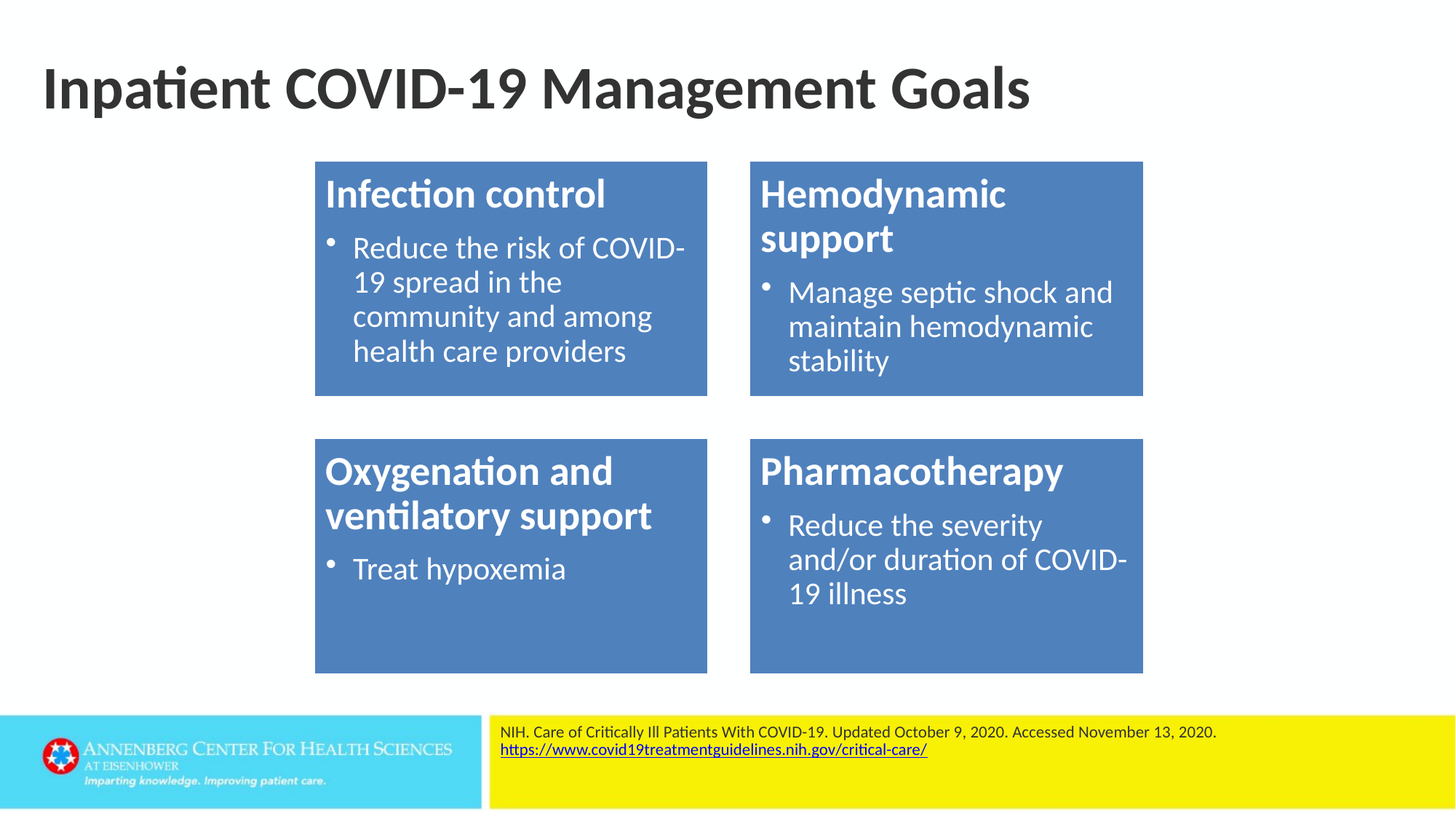

# Inpatient COVID-19 Management Goals
Infection control
Reduce the risk of COVID-19 spread in the community and among health care providers
Hemodynamic support
Manage septic shock and maintain hemodynamic stability
Oxygenation and ventilatory support
Treat hypoxemia
Pharmacotherapy
Reduce the severity and/or duration of COVID-19 illness
NIH. Care of Critically Ill Patients With COVID-19. Updated October 9, 2020. Accessed November 13, 2020. https://www.covid19treatmentguidelines.nih.gov/critical-care/